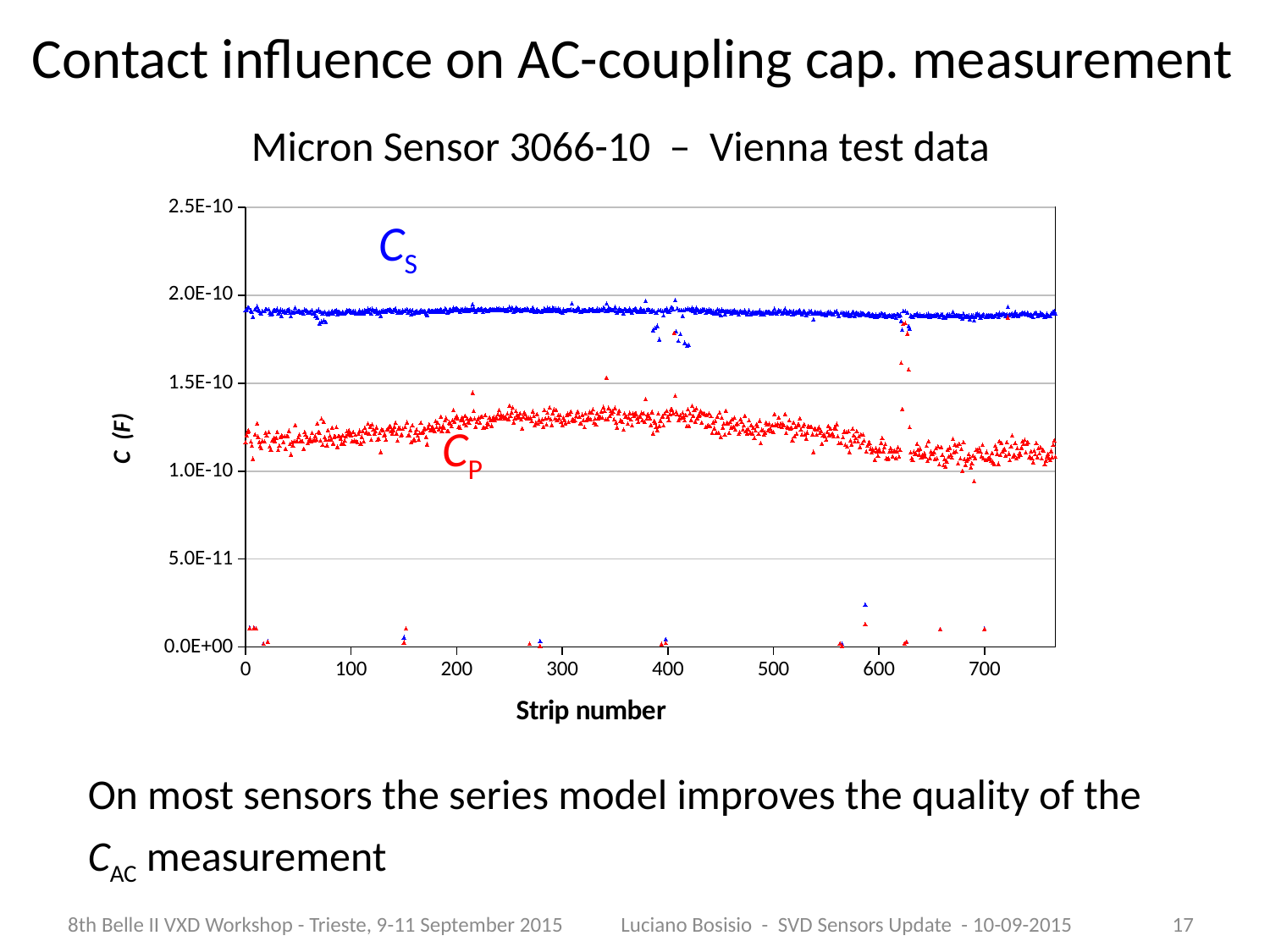

# Contact influence on AC-coupling cap. measurement
Micron Sensor 3066-10  –  Vienna test data

### Chart

| Category | Cp | Cs |
|---|---|---|
On most sensors the series model improves the quality of the CAC measurement
17
8th Belle II VXD Workshop - Trieste, 9-11 September 2015            Luciano Bosisio  -  SVD Sensors Update  - 10-09-2015